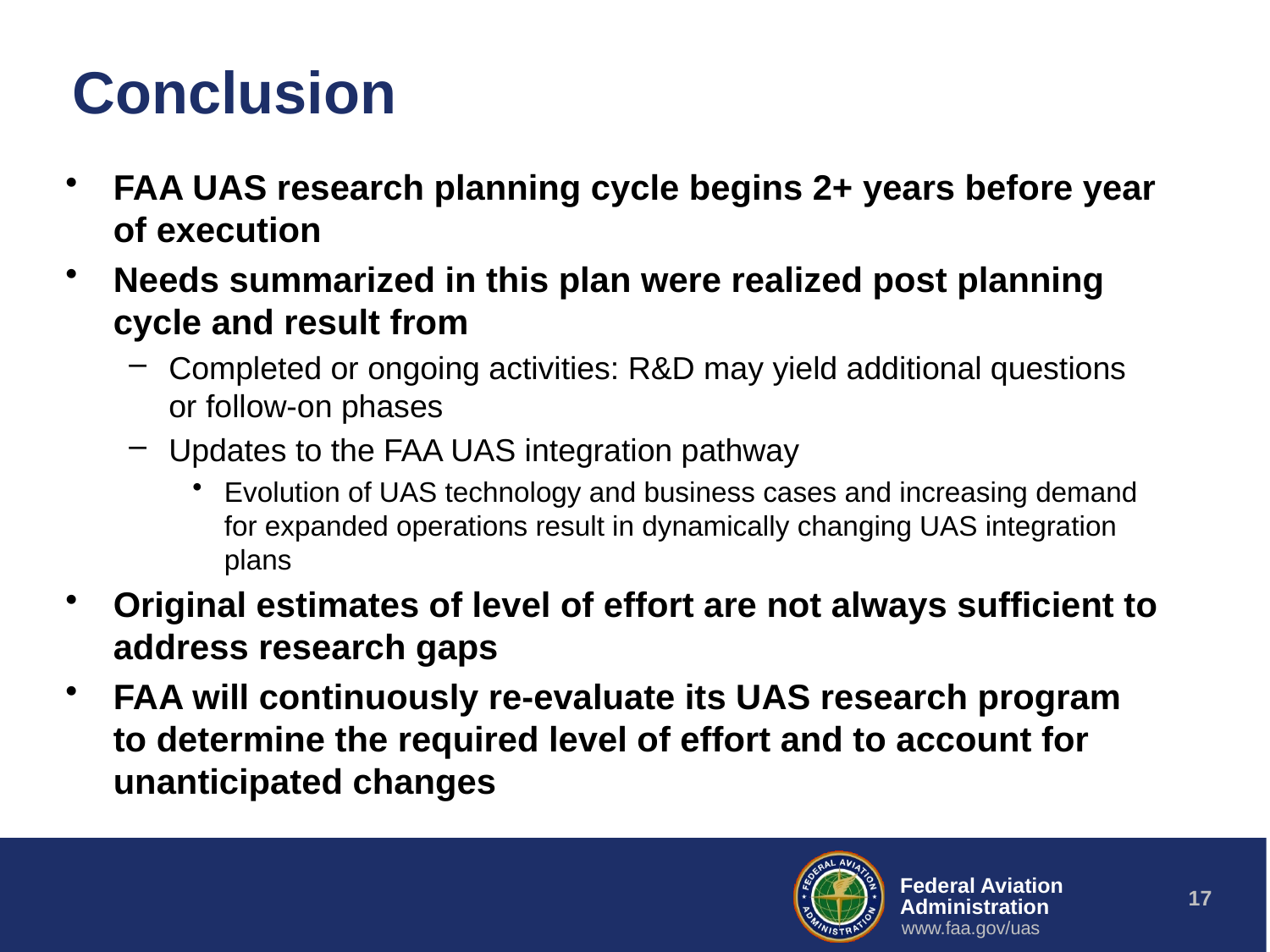

# Conclusion
FAA UAS research planning cycle begins 2+ years before year of execution
Needs summarized in this plan were realized post planning cycle and result from
Completed or ongoing activities: R&D may yield additional questions or follow-on phases
Updates to the FAA UAS integration pathway
Evolution of UAS technology and business cases and increasing demand for expanded operations result in dynamically changing UAS integration plans
Original estimates of level of effort are not always sufficient to address research gaps
FAA will continuously re-evaluate its UAS research program to determine the required level of effort and to account for unanticipated changes